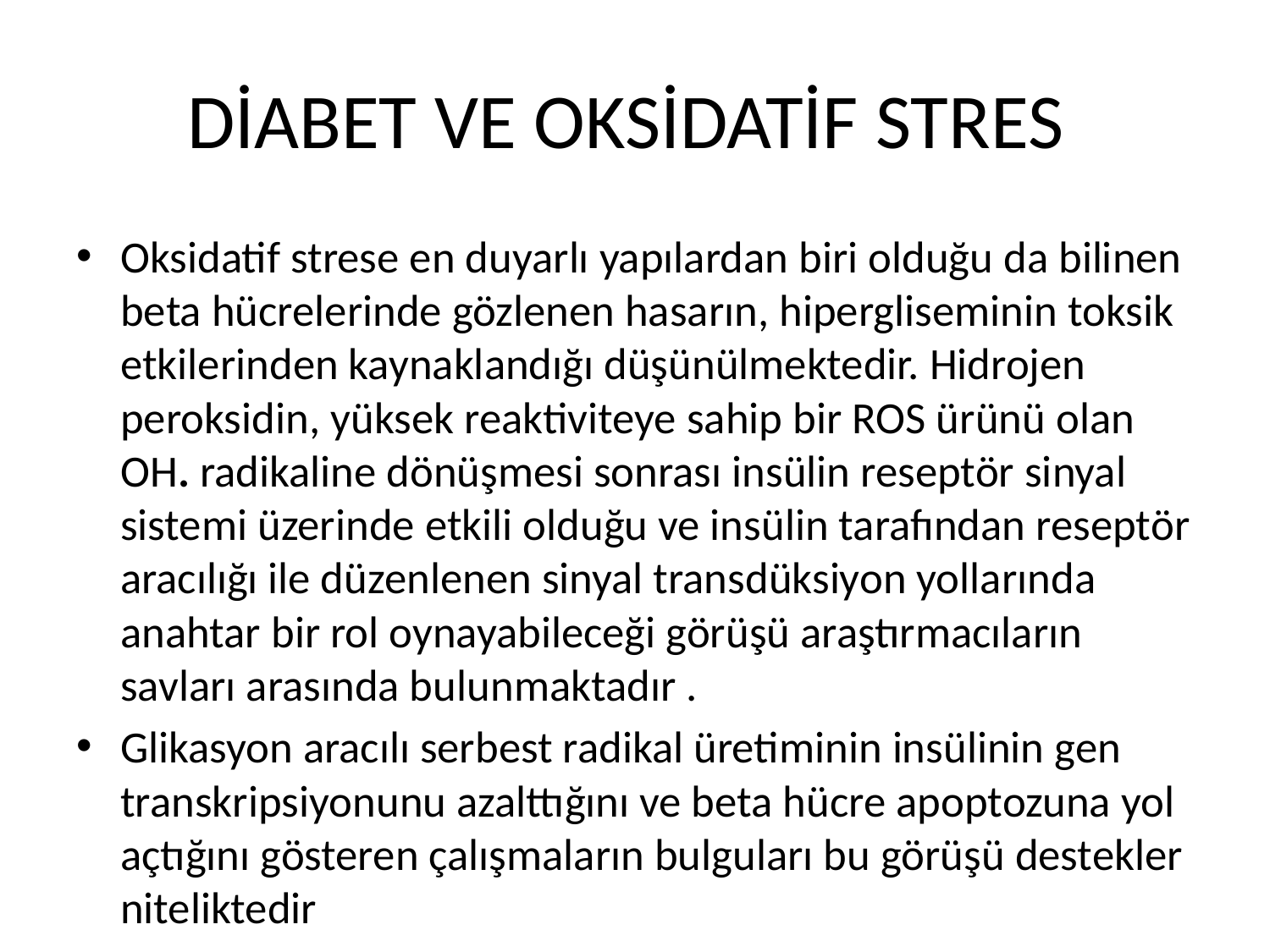

# DİABET VE OKSİDATİF STRES
Oksidatif strese en duyarlı yapılardan biri olduğu da bilinen beta hücrelerinde gözlenen hasarın, hipergliseminin toksik etkilerinden kaynaklandığı düşünülmektedir. Hidrojen peroksidin, yüksek reaktiviteye sahip bir ROS ürünü olan OH. radikaline dönüşmesi sonrası insülin reseptör sinyal sistemi üzerinde etkili olduğu ve insülin tarafından reseptör aracılığı ile düzenlenen sinyal transdüksiyon yollarında anahtar bir rol oynayabileceği görüşü araştırmacıların savları arasında bulunmaktadır .
Glikasyon aracılı serbest radikal üretiminin insülinin gen transkripsiyonunu azalttığını ve beta hücre apoptozuna yol açtığını gösteren çalışmaların bulguları bu görüşü destekler niteliktedir